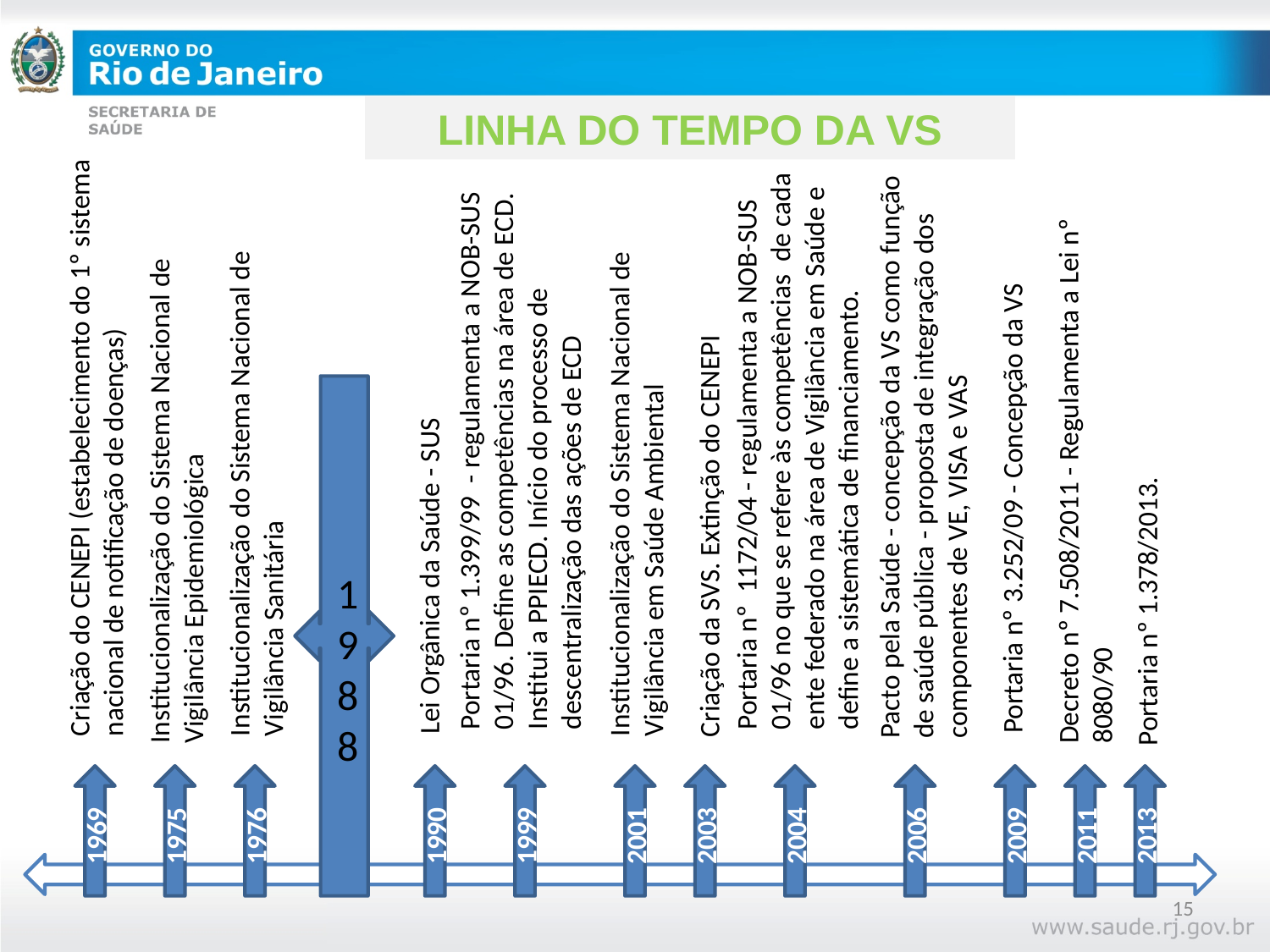

LINHA DO TEMPO DA VS
Portaria nº  1172/04 - regulamenta a NOB-SUS 01/96 no que se refere às competências  de cada ente federado na área de Vigilância em Saúde e define a sistemática de financiamento.
Portaria nº 1.399/99  - regulamenta a NOB-SUS 01/96. Define as competências na área de ECD. Institui a PPIECD. Início do processo de descentralização das ações de ECD
Pacto pela Saúde - concepção da VS como função de saúde pública - proposta de integração dos componentes de VE, VISA e VAS

Criação do CENEPI (estabelecimento do 1º sistema nacional de notificação de doenças)
Institucionalização do Sistema Nacional de Vigilância Sanitária
Institucionalização do Sistema Nacional de Vigilância em Saúde Ambiental
Decreto nº 7.508/2011 - Regulamenta a Lei nº 8080/90
Institucionalização do Sistema Nacional de Vigilância Epidemiológica
Lei Orgânica da Saúde - SUS
Portaria nº 1.378/2013.
Criação da SVS. Extinção do CENEPI
Portaria nº 3.252/09 - Concepção da VS
1988
2003
1969
1975
1976
1990
1999
2001
2004
2006
2009
2011
2013

15